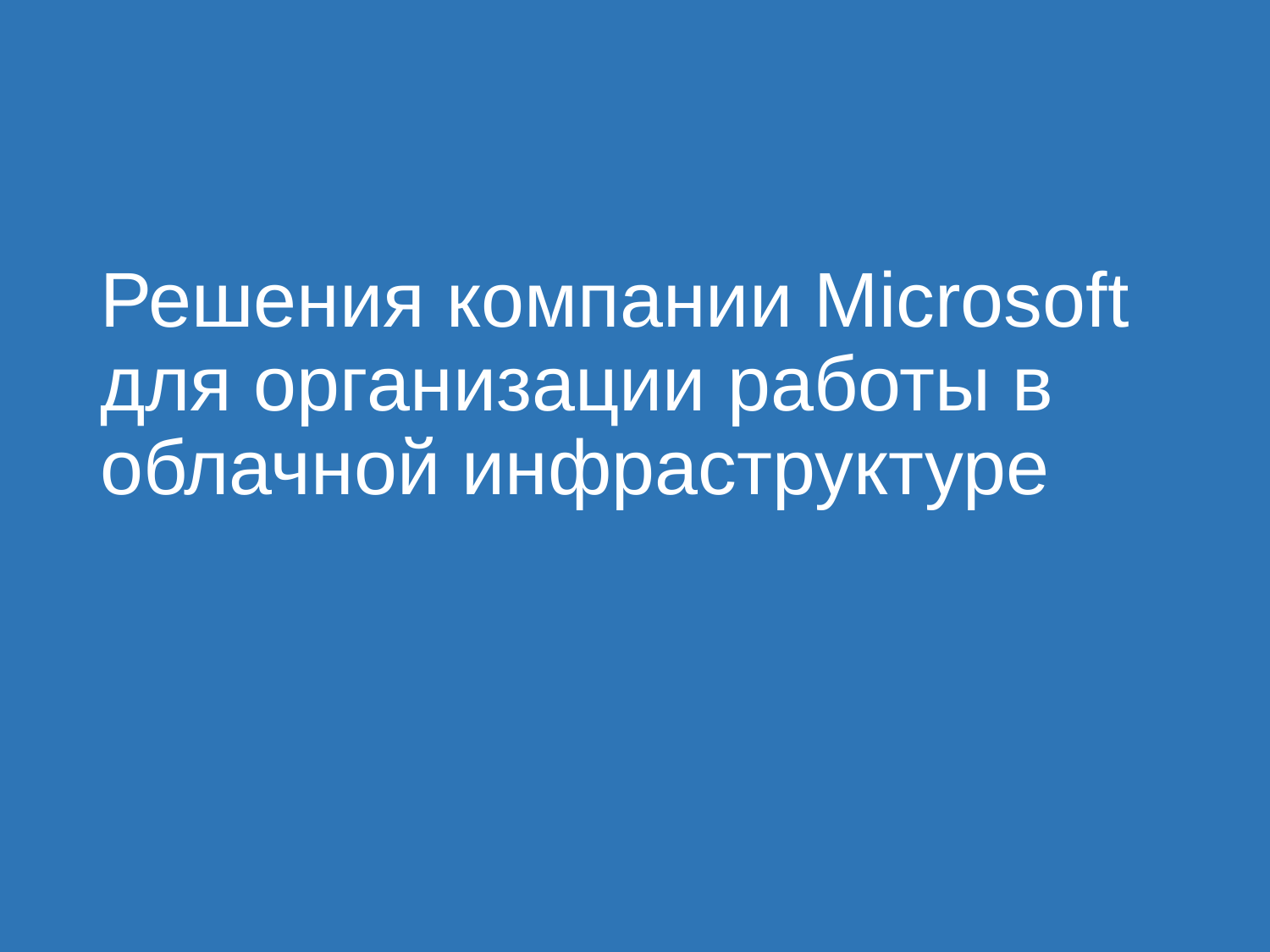

Решения компании Microsoft для организации работы в облачной инфраструктуре